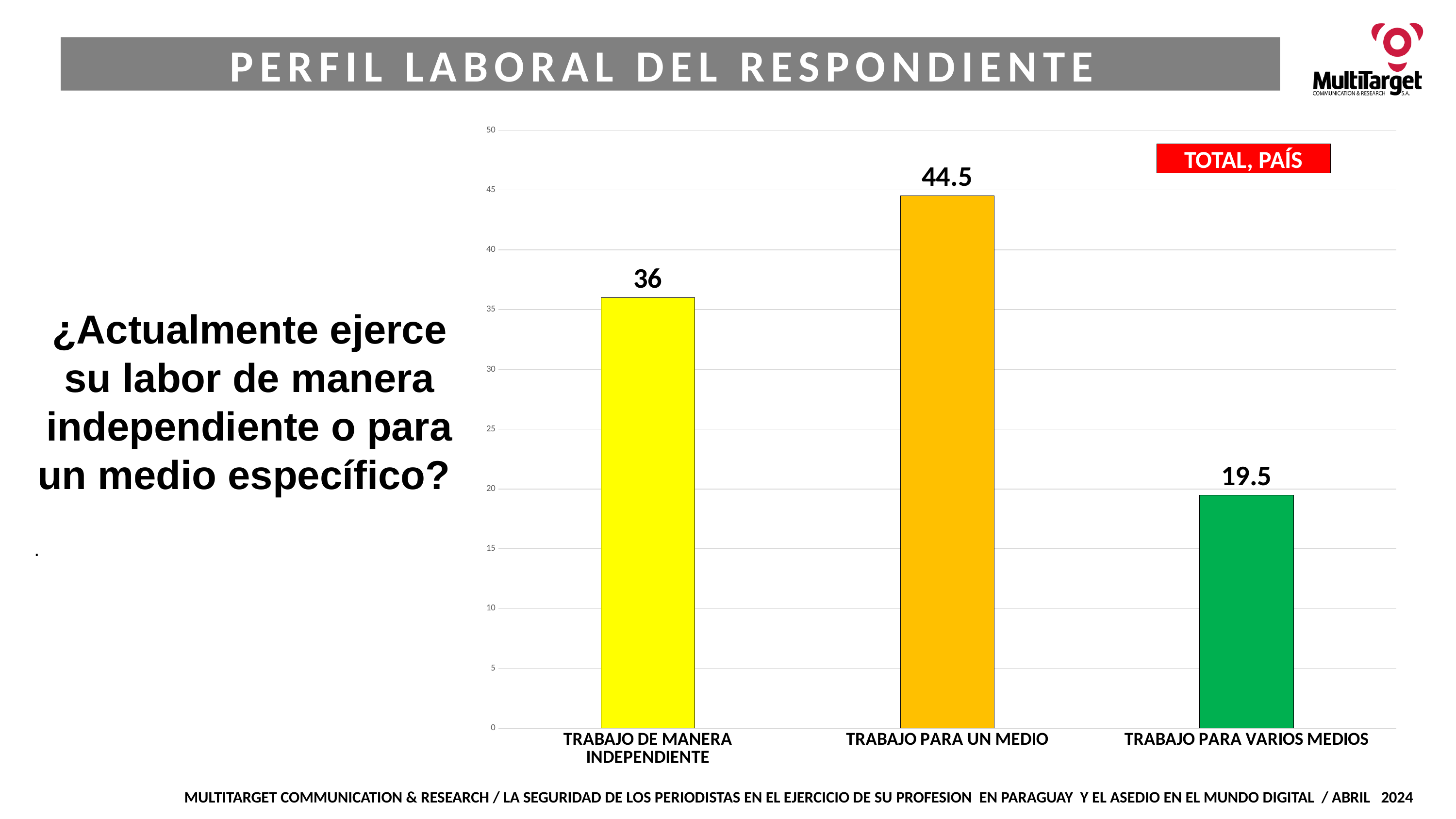

### Chart

| Category | 0 |
|---|---|
| TRABAJO DE MANERA INDEPENDIENTE | 36.0 |
| TRABAJO PARA UN MEDIO | 44.5 |
| TRABAJO PARA VARIOS MEDIOS | 19.5 |
PERFIL LABORAL DEL RESPONDIENTE
TOTAL, PAÍS
¿Actualmente ejerce su labor de manera independiente o para un medio específico?

.
MULTITARGET COMMUNICATION & RESEARCH / LA SEGURIDAD DE LOS PERIODISTAS EN EL EJERCICIO DE SU PROFESION  EN PARAGUAY  Y EL ASEDIO EN EL MUNDO DIGITAL  / ABRIL   2024